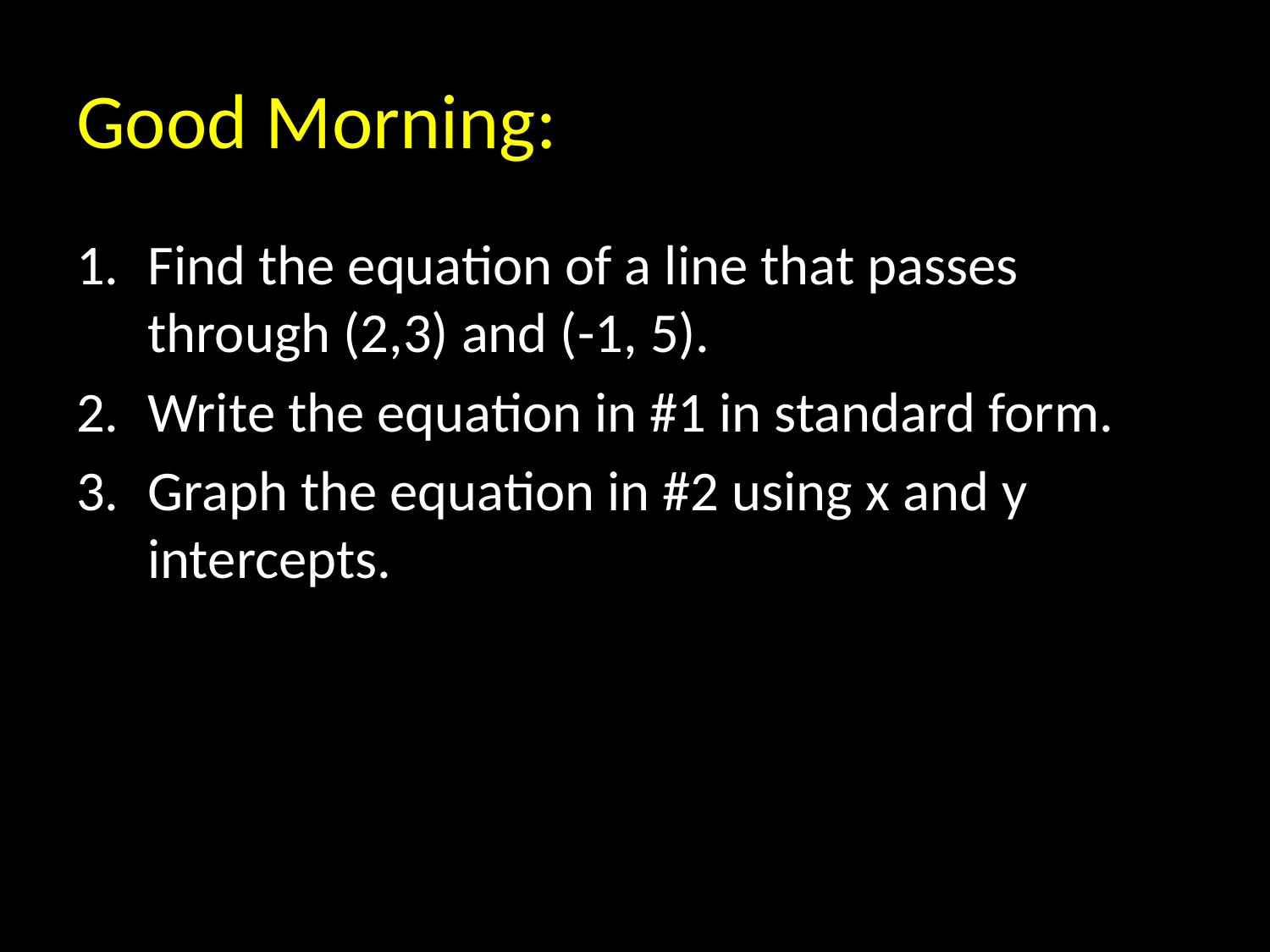

# Good Morning:
Find the equation of a line that passes through (2,3) and (-1, 5).
Write the equation in #1 in standard form.
Graph the equation in #2 using x and y intercepts.